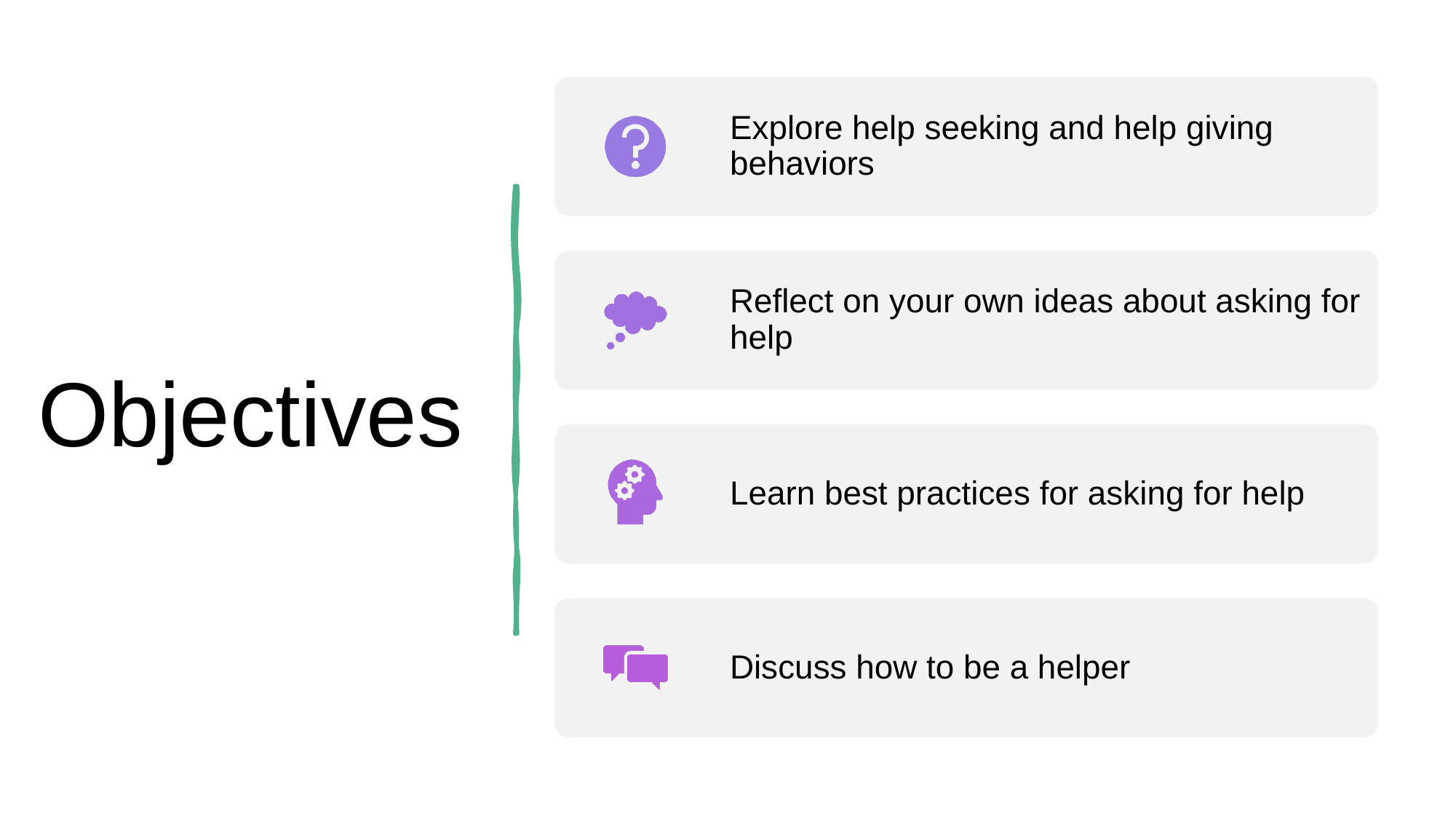

Explore help seeking and help giving behaviors
Reflect on your own ideas about asking for help
Learn best practices for asking for help
Discuss how to be a helper
# Objectives